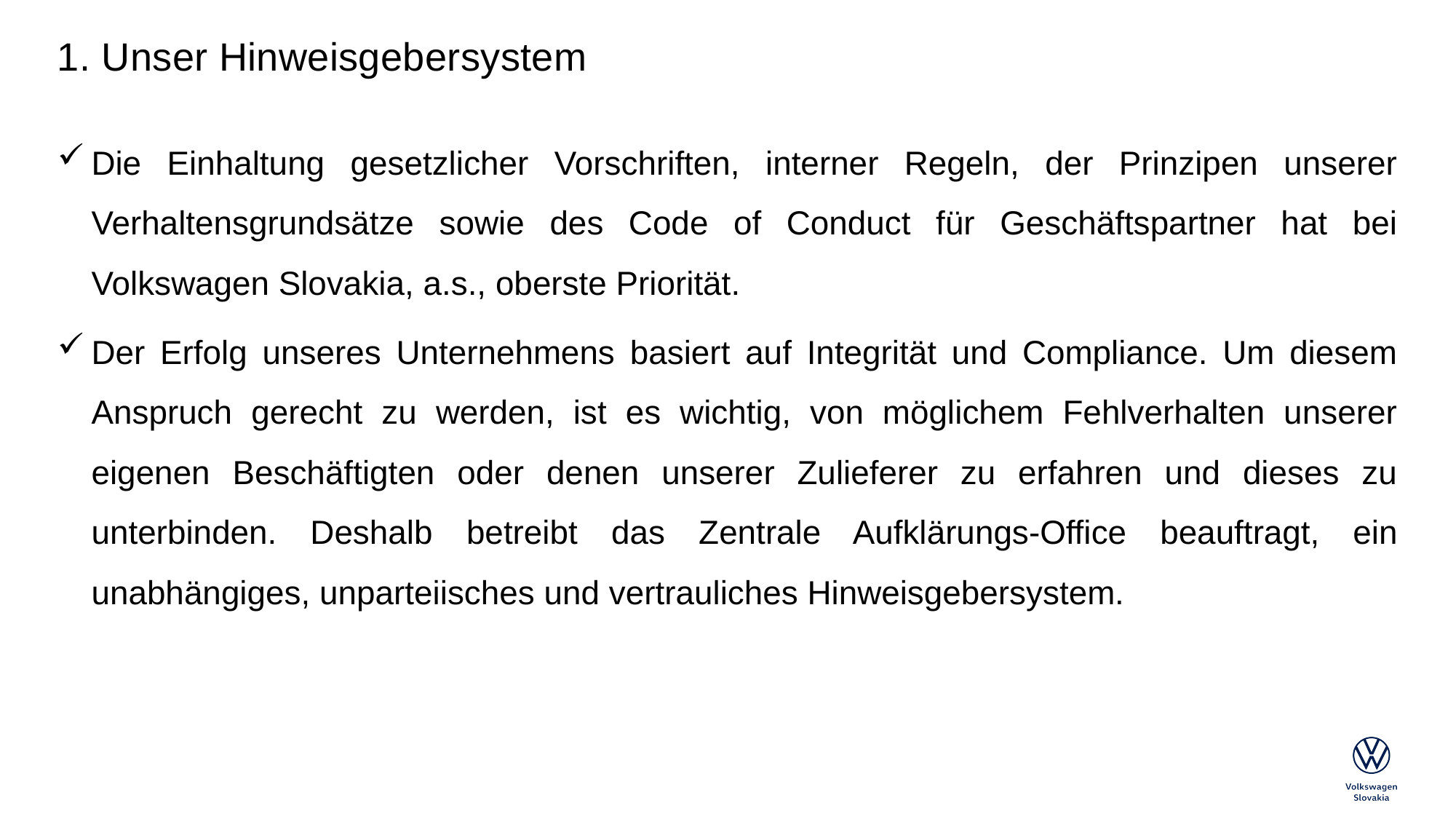

# 1. Unser Hinweisgebersystem
Die Einhaltung gesetzlicher Vorschriften, interner Regeln, der Prinzipen unserer Verhaltensgrundsätze sowie des Code of Conduct für Geschäftspartner hat bei Volkswagen Slovakia, a.s., oberste Priorität.
Der Erfolg unseres Unternehmens basiert auf Integrität und Compliance. Um diesem Anspruch gerecht zu werden, ist es wichtig, von möglichem Fehlverhalten unserer eigenen Beschäftigten oder denen unserer Zulieferer zu erfahren und dieses zu unterbinden. Deshalb betreibt das Zentrale Aufklärungs-Office beauftragt, ein unabhängiges, unparteiisches und vertrauliches Hinweisgebersystem.